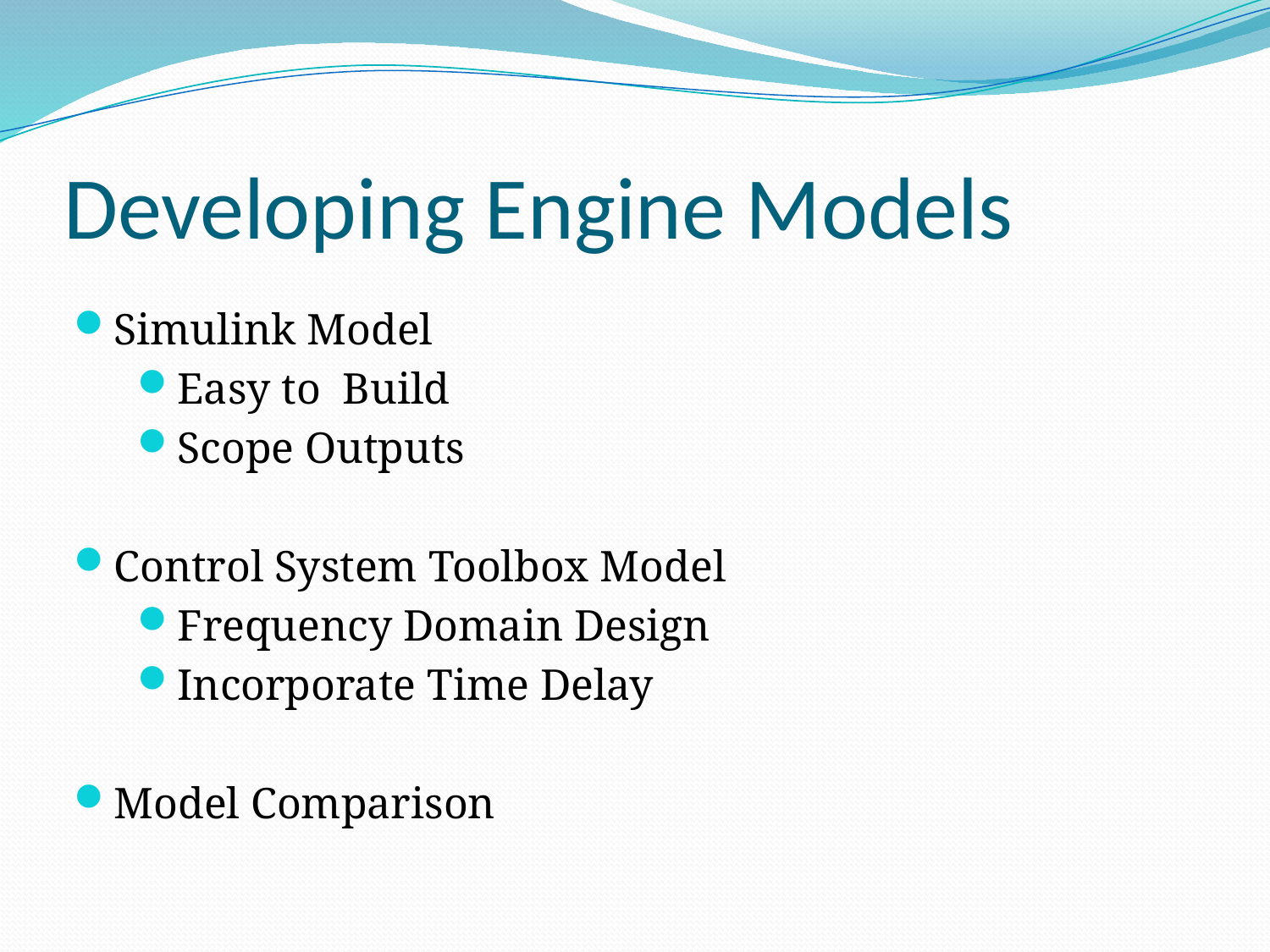

# Developing Engine Models
Simulink Model
Easy to  Build
Scope Outputs

Control System Toolbox Model
Frequency Domain Design
Incorporate Time Delay

Model Comparison